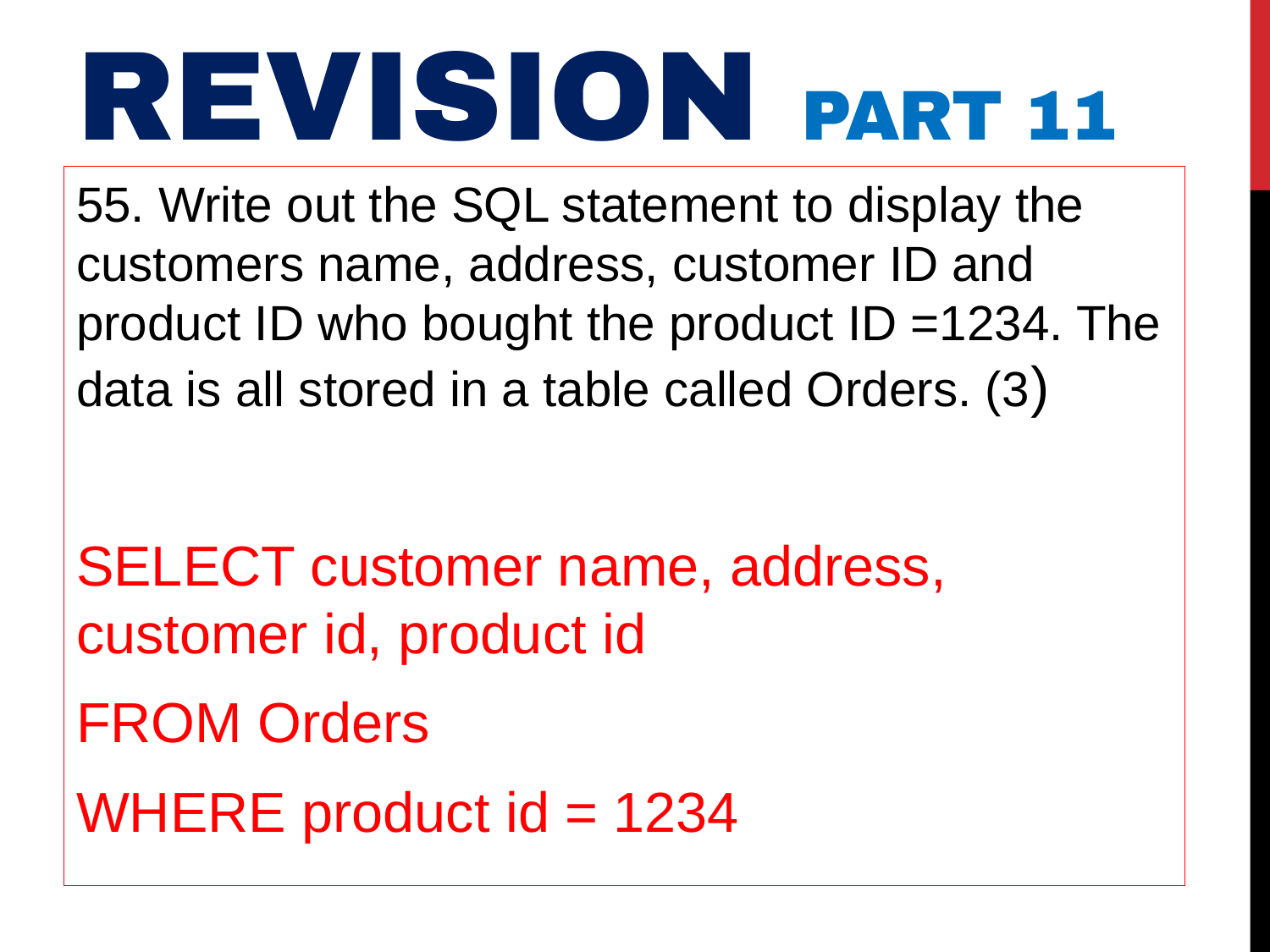

# Revision Part 11
55. Write out the SQL statement to display the customers name, address, customer ID and product ID who bought the product ID =1234. The data is all stored in a table called Orders. (3)

SELECT customer name, address, customer id, product id
FROM Orders
WHERE product id = 1234